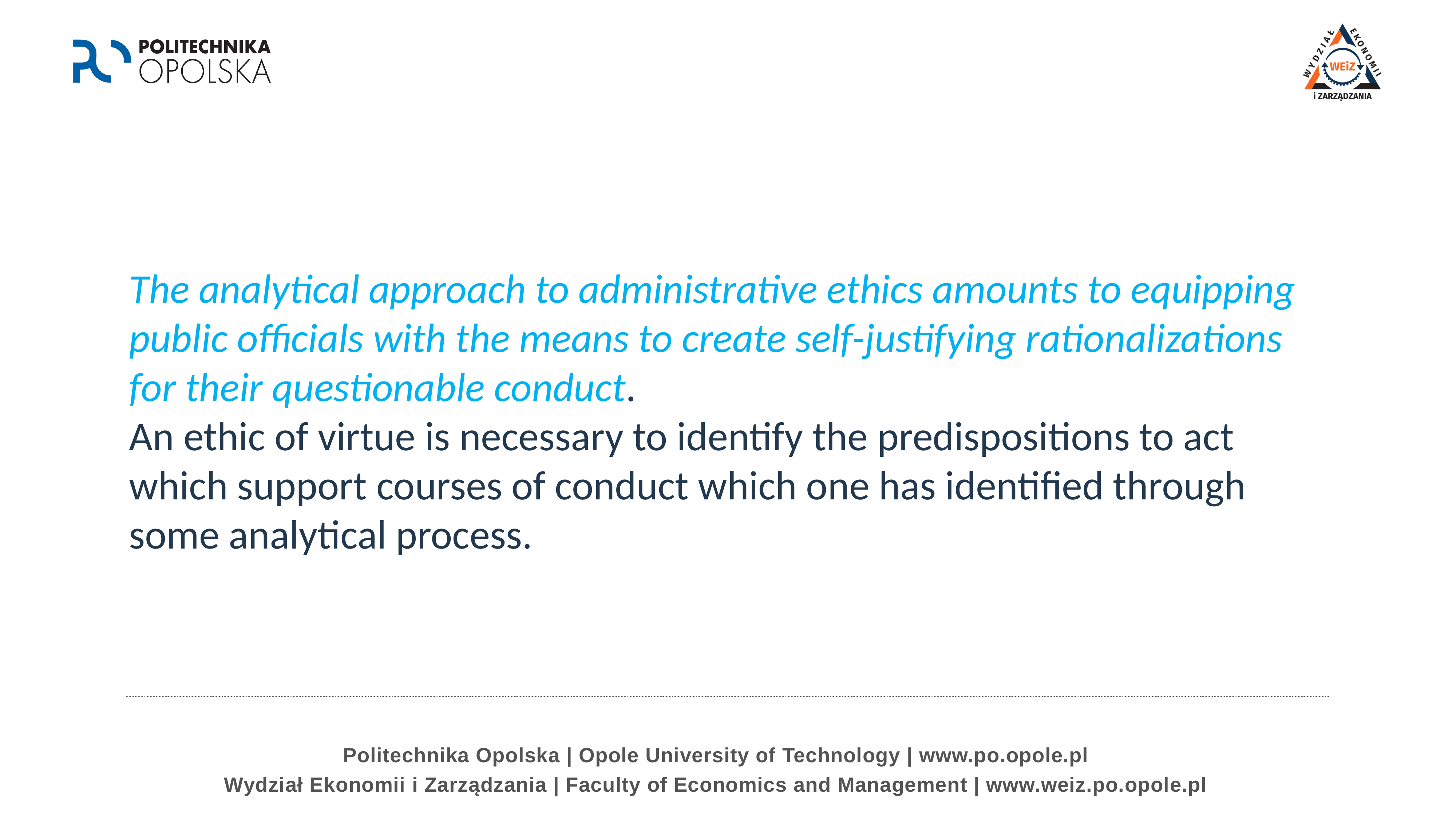

The analytical approach to administrative ethics amounts to equipping public officials with the means to create self-justifying rationalizations for their questionable conduct.
An ethic of virtue is necessary to identify the predispositions to act which support courses of conduct which one has identified through some analytical process.